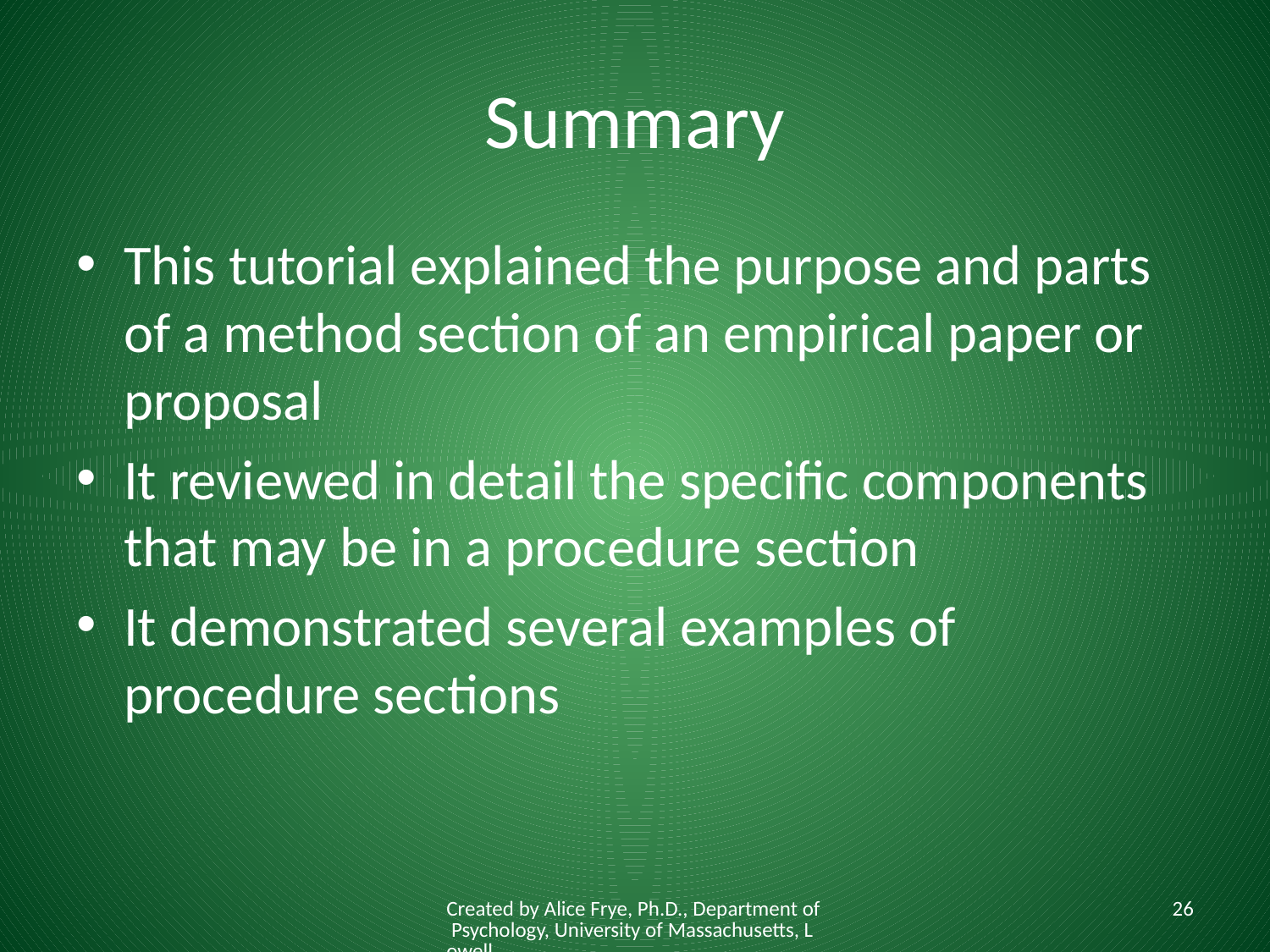

# Summary
This tutorial explained the purpose and parts of a method section of an empirical paper or proposal
It reviewed in detail the specific components that may be in a procedure section
It demonstrated several examples of procedure sections
Created by Alice Frye, Ph.D., Department of Psychology, University of Massachusetts, Lowell
26